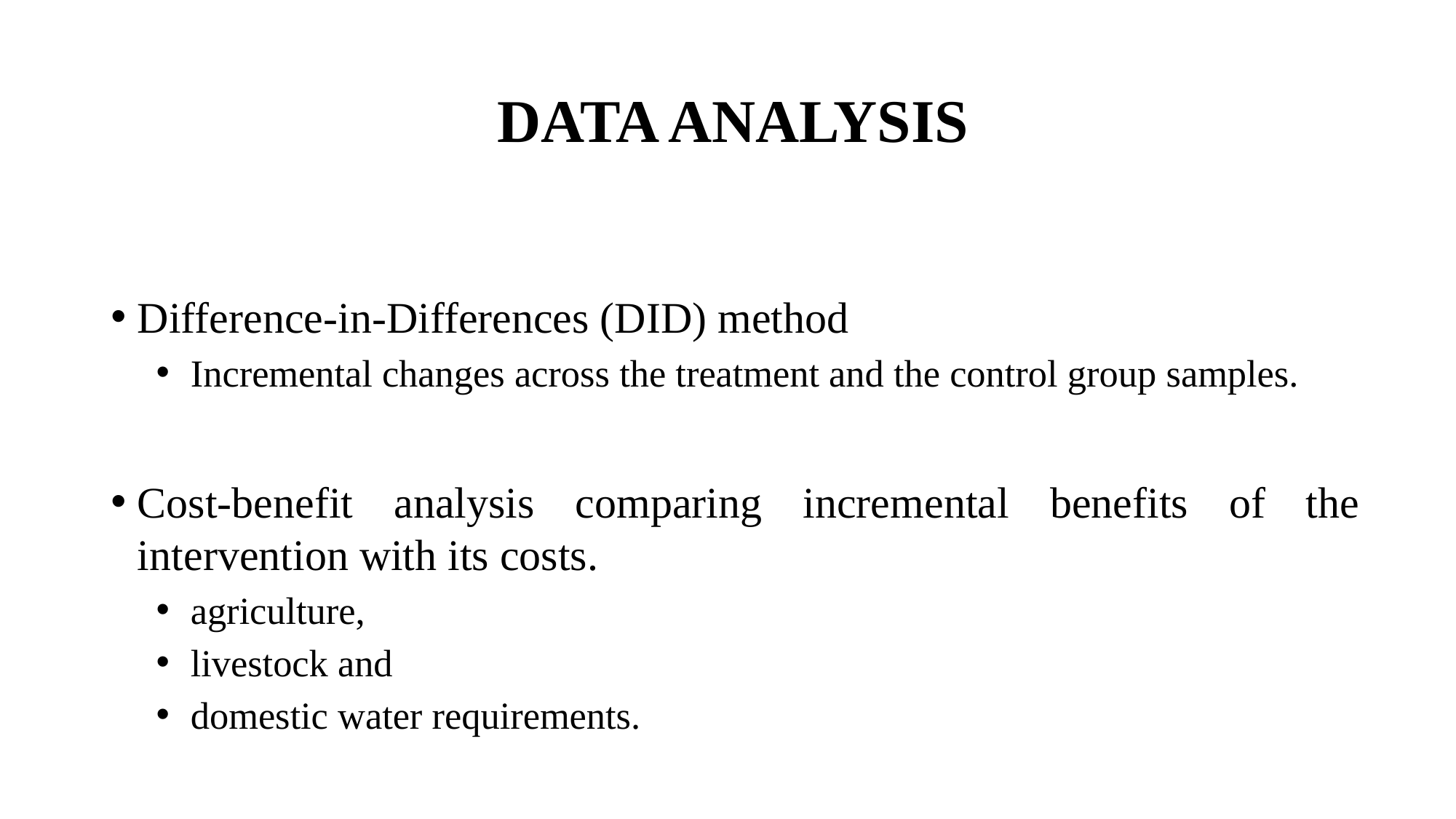

# DATA ANALYSIS

Difference-in-Differences (DID) method
Incremental changes across the treatment and the control group samples.

Cost-benefit analysis comparing incremental benefits of the intervention with its costs.
agriculture,
livestock and
domestic water requirements.